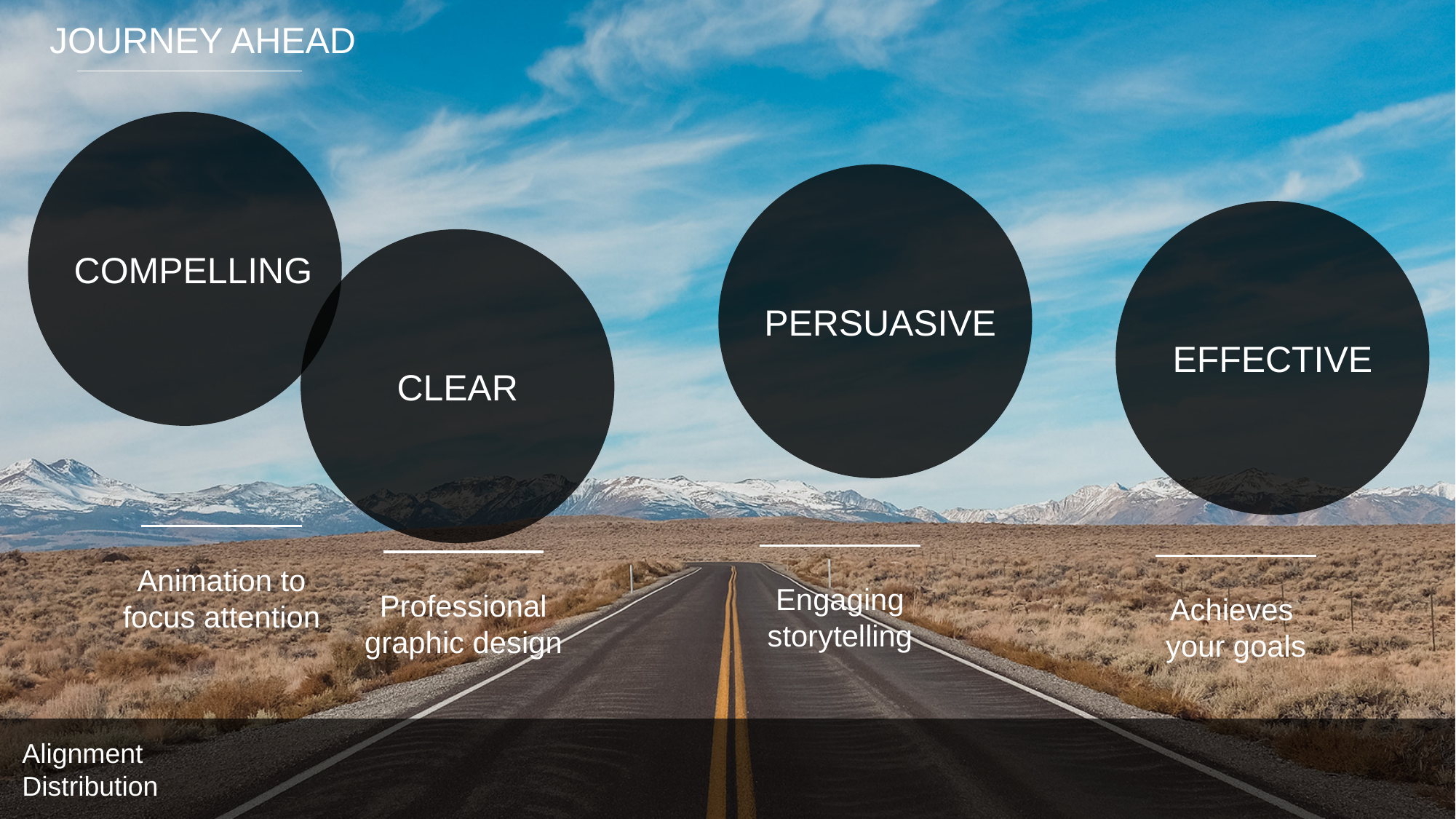

# JOURNEY AHEAD
COMPELLING
PERSUASIVE
EFFECTIVE
CLEAR
Animation to focus attention
Engaging storytelling
Professional graphic design
Achieves
your goals

Alignment
Distribution